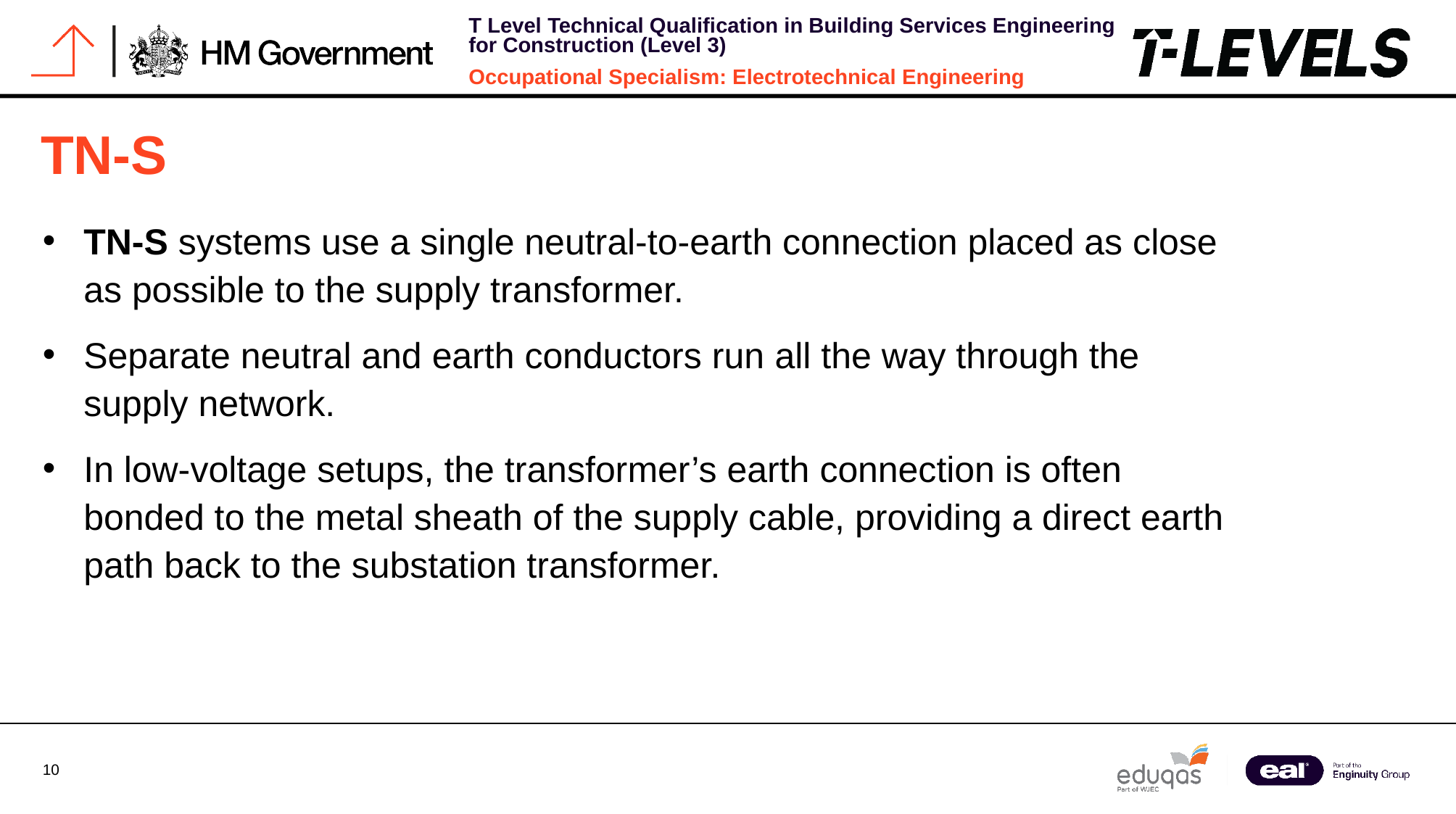

# TN-S
TN-S systems use a single neutral-to-earth connection placed as close as possible to the supply transformer.
Separate neutral and earth conductors run all the way through the supply network.
In low-voltage setups, the transformer’s earth connection is often bonded to the metal sheath of the supply cable, providing a direct earth path back to the substation transformer.